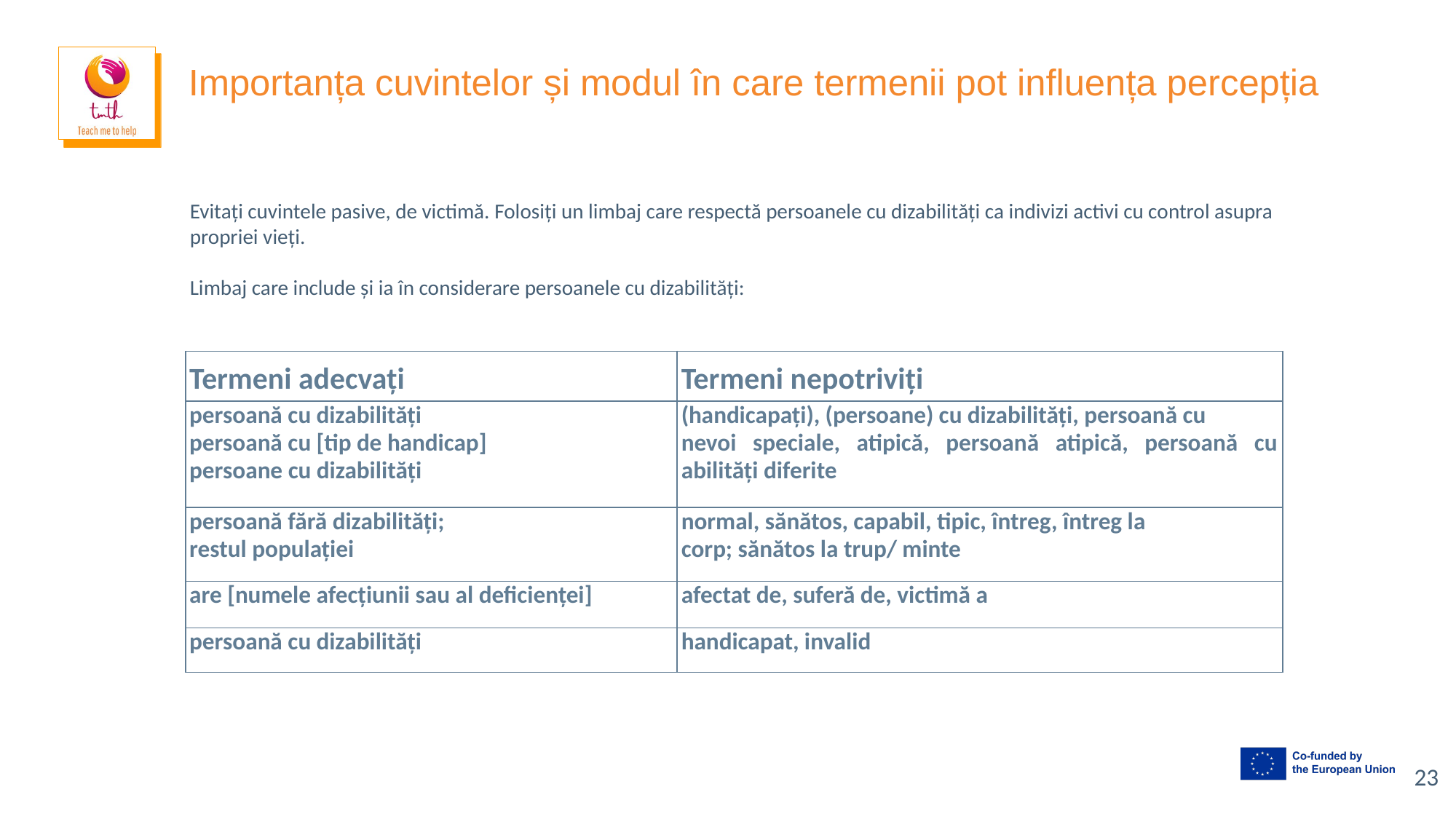

# Importanța cuvintelor și modul în care termenii pot influența percepția
Evitați cuvintele pasive, de victimă. Folosiți un limbaj care respectă persoanele cu dizabilități ca indivizi activi cu control asupra propriei vieți.

Limbaj care include și ia în considerare persoanele cu dizabilități:
| Termeni adecvați | Termeni nepotriviți |
| --- | --- |
| persoană cu dizabilități persoană cu [tip de handicap] persoane cu dizabilități | (handicapați), (persoane) cu dizabilități, persoană cu nevoi speciale, atipică, persoană atipică, persoană cu abilități diferite |
| persoană fără dizabilități; restul populației | normal, sănătos, capabil, tipic, întreg, întreg la corp; sănătos la trup/ minte |
| are [numele afecțiunii sau al deficienței] | afectat de, suferă de, victimă a |
| persoană cu dizabilități | handicapat, invalid |
23